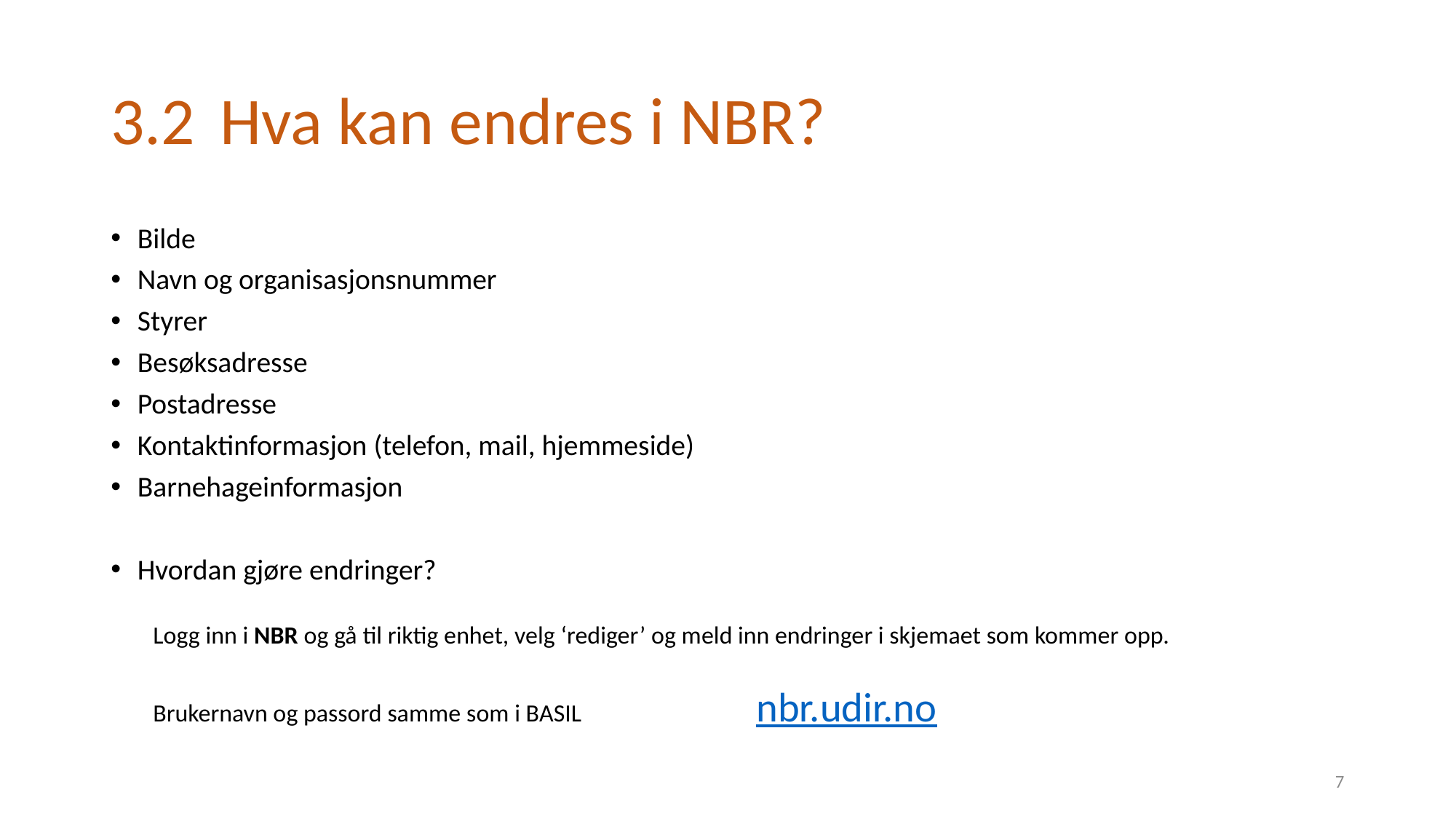

# 3.2	Hva kan endres i NBR?
Bilde
Navn og organisasjonsnummer
Styrer
Besøksadresse
Postadresse
Kontaktinformasjon (telefon, mail, hjemmeside)
Barnehageinformasjon

Hvordan gjøre endringer?

Logg inn i NBR og gå til riktig enhet, velg ‘rediger’ og meld inn endringer i skjemaet som kommer opp.

Brukernavn og passord samme som i BASIL	                            nbr.udir.no

7